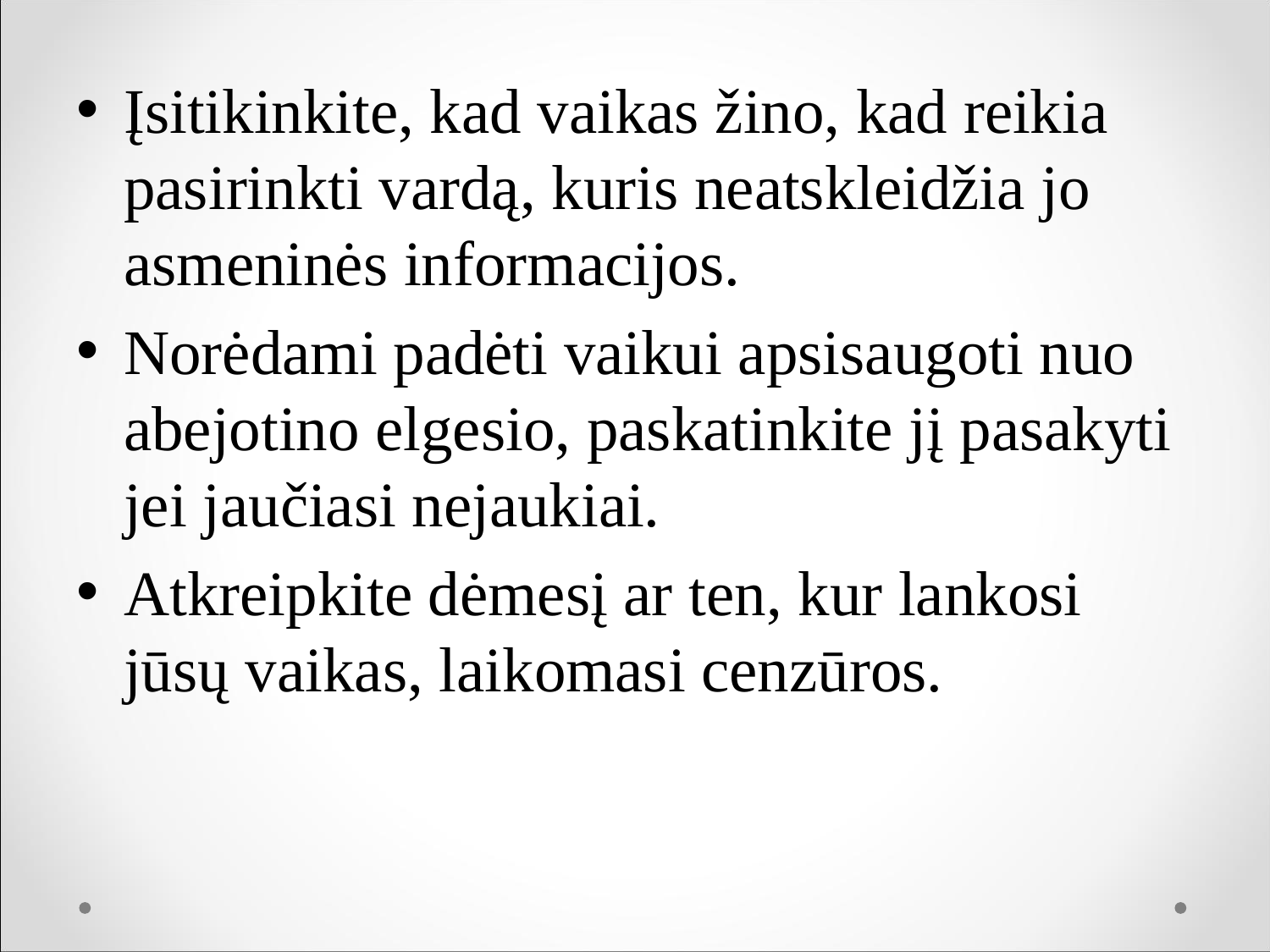

Įsitikinkite, kad vaikas žino, kad reikia pasirinkti vardą, kuris neatskleidžia jo asmeninės informacijos.
Norėdami padėti vaikui apsisaugoti nuo abejotino elgesio, paskatinkite jį pasakyti jei jaučiasi nejaukiai.
Atkreipkite dėmesį ar ten, kur lankosi jūsų vaikas, laikomasi cenzūros.